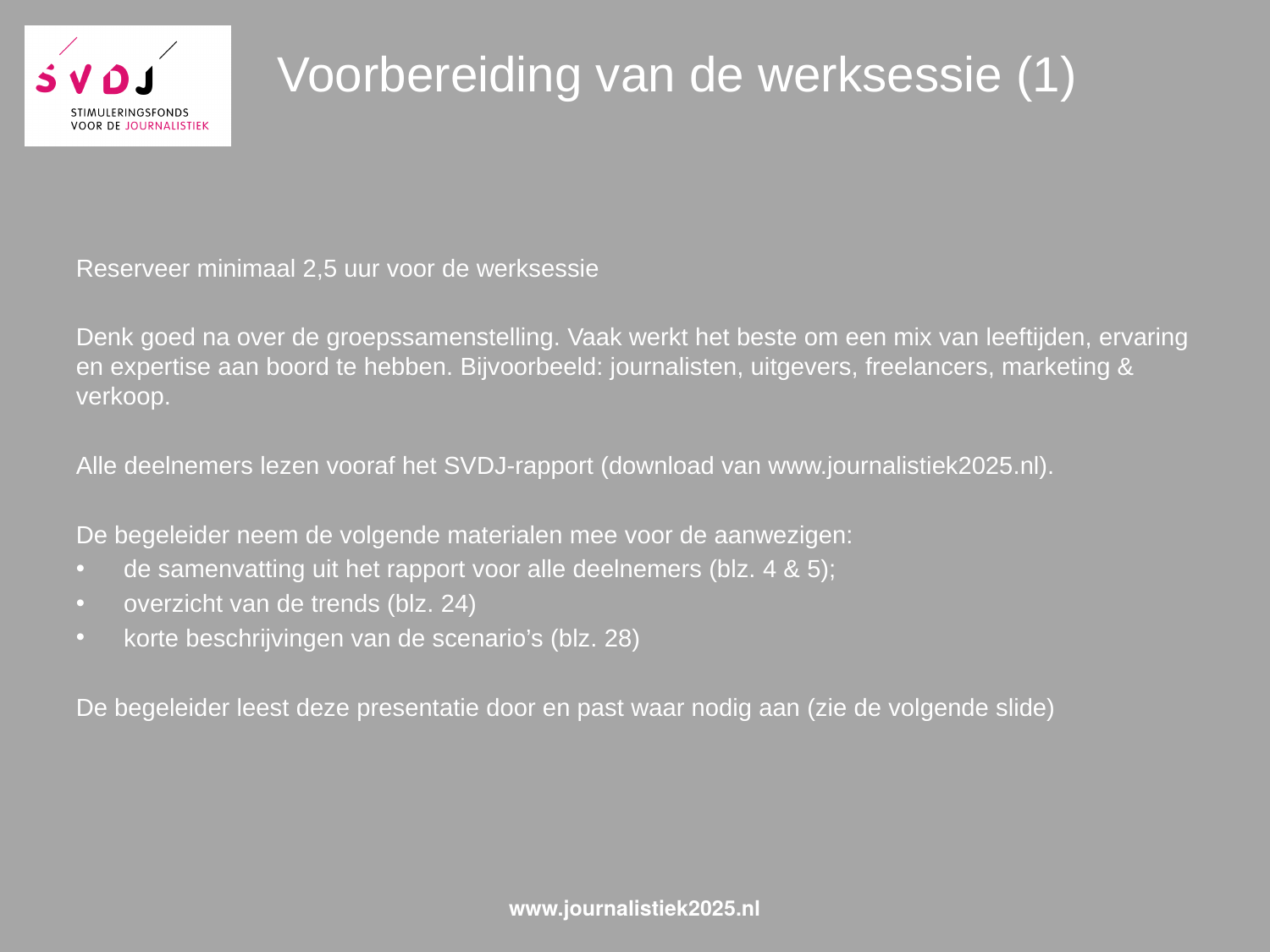

# Voorbereiding van de werksessie (1)
Reserveer minimaal 2,5 uur voor de werksessie

Denk goed na over de groepssamenstelling. Vaak werkt het beste om een mix van leeftijden, ervaring en expertise aan boord te hebben. Bijvoorbeeld: journalisten, uitgevers, freelancers, marketing & verkoop.

Alle deelnemers lezen vooraf het SVDJ-rapport (download van www.journalistiek2025.nl).

De begeleider neem de volgende materialen mee voor de aanwezigen:
de samenvatting uit het rapport voor alle deelnemers (blz. 4 & 5);
overzicht van de trends (blz. 24)
korte beschrijvingen van de scenario’s (blz. 28)

De begeleider leest deze presentatie door en past waar nodig aan (zie de volgende slide)

www.journalistiek2025.nl